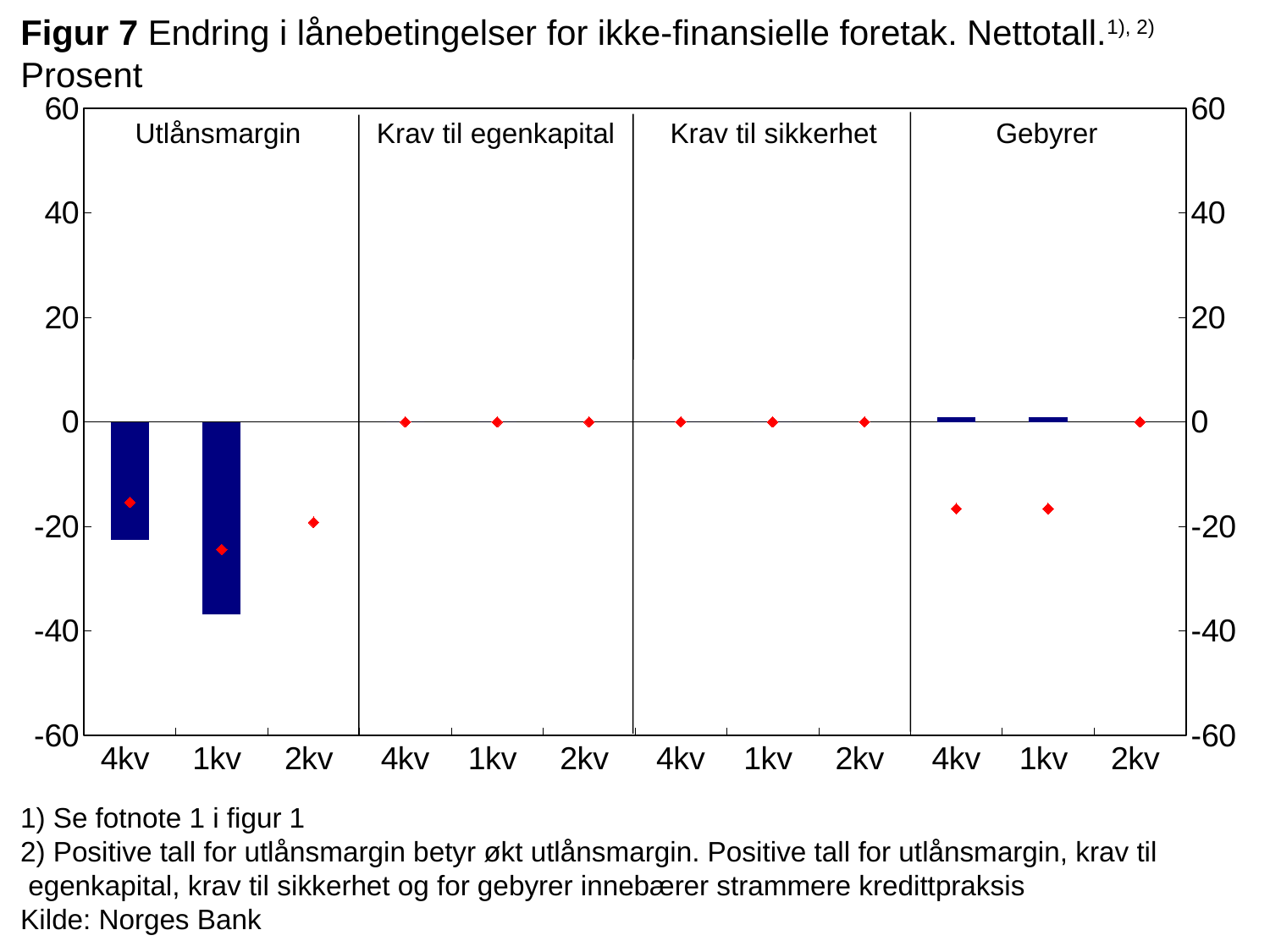

# Figur 7 Endring i lånebetingelser for ikke-finansielle foretak. Nettotall.1), 2) Prosent

### Chart

| Category | Utlånsmargin faktisk | Krav til ek faktisk | krav til sikkerhet faktisk | gebyrer faktisk | utlånsmargin forventet | krav til ek forventet | krav til sikkerhet forventet | gebyrer forventet |
|---|---|---|---|---|---|---|---|---|
| 4kv  | -22.6 | None | None | None | -15.4 | None | None | None |
| 1kv  | -36.800000000000004 | None | None | None | -24.4 | None | None | None |
| 2kv  | None | None | None | None | -19.2 | None | None | None |
| 4kv | None | 0.0 | None | None | None | 0.0 | None | None |
| 1kv  | None | 0.0 | None | None | None | 0.0 | None | None |
| 2kv  | None | None | None | None | None | 0.0 | None | None |
| 4kv | None | None | 0.0 | None | None | None | 0.0 | None |
| 1kv  | None | None | 0.0 | None | None | None | 0.0 | None |
| 2kv  | None | None | None | None | None | None | 0.0 | None |
| 4kv | None | None | None | 0.9 | None | None | None | -16.6 |
| 1kv  | None | None | None | 0.9 | None | None | None | -16.6 |
| 2kv  | None | None | None | None | None | None | None | 0.0 |
Utlånsmargin
Krav til egenkapital
Krav til sikkerhet
Gebyrer

1) Se fotnote 1 i figur 1
2) Positive tall for utlånsmargin betyr økt utlånsmargin. Positive tall for utlånsmargin, krav til
 egenkapital, krav til sikkerhet og for gebyrer innebærer strammere kredittpraksis
Kilde: Norges Bank